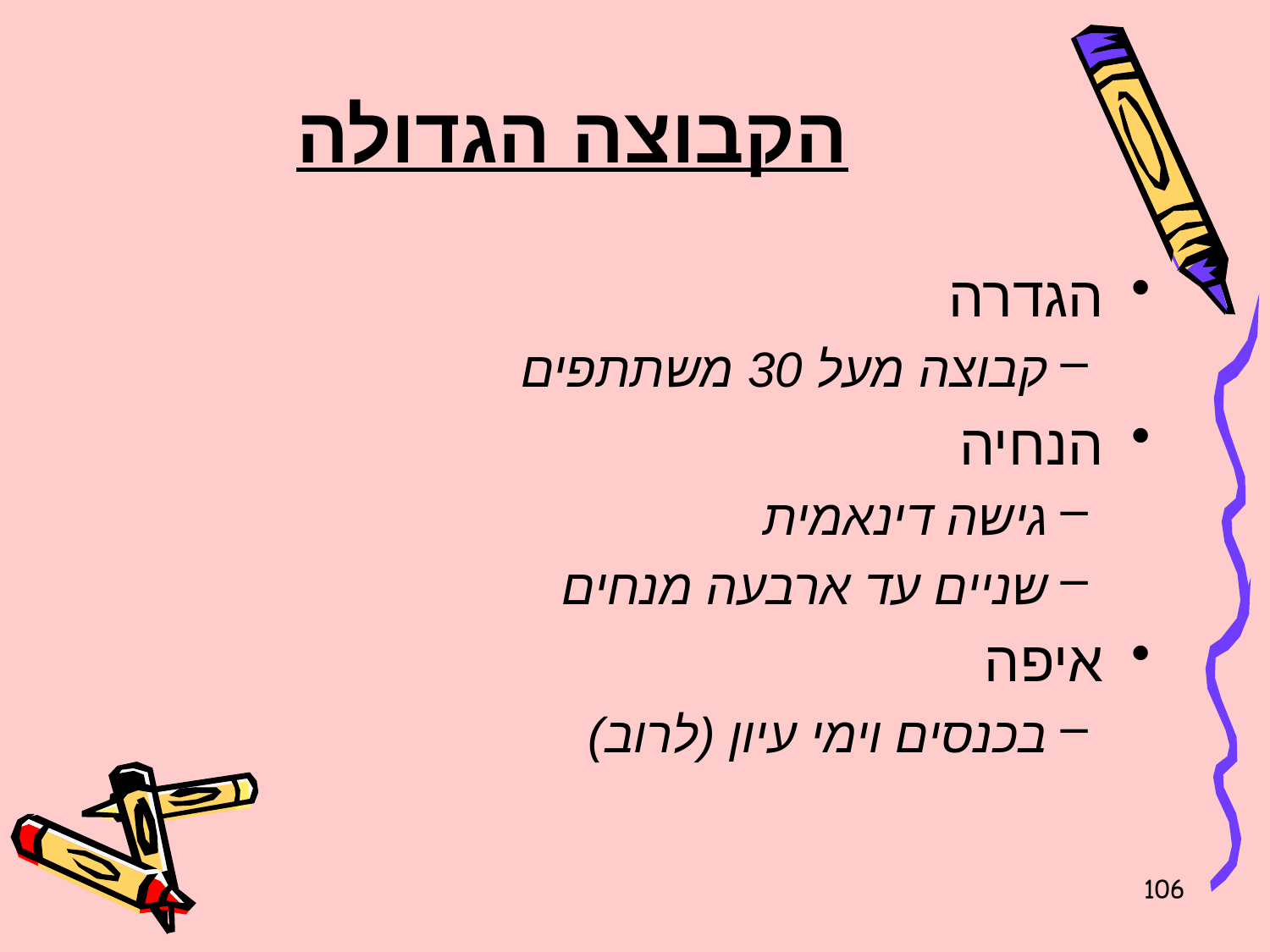

# הקבוצה הגדולה
הגדרה
קבוצה מעל 30 משתתפים
הנחיה
גישה דינאמית
שניים עד ארבעה מנחים
איפה
בכנסים וימי עיון (לרוב)

106